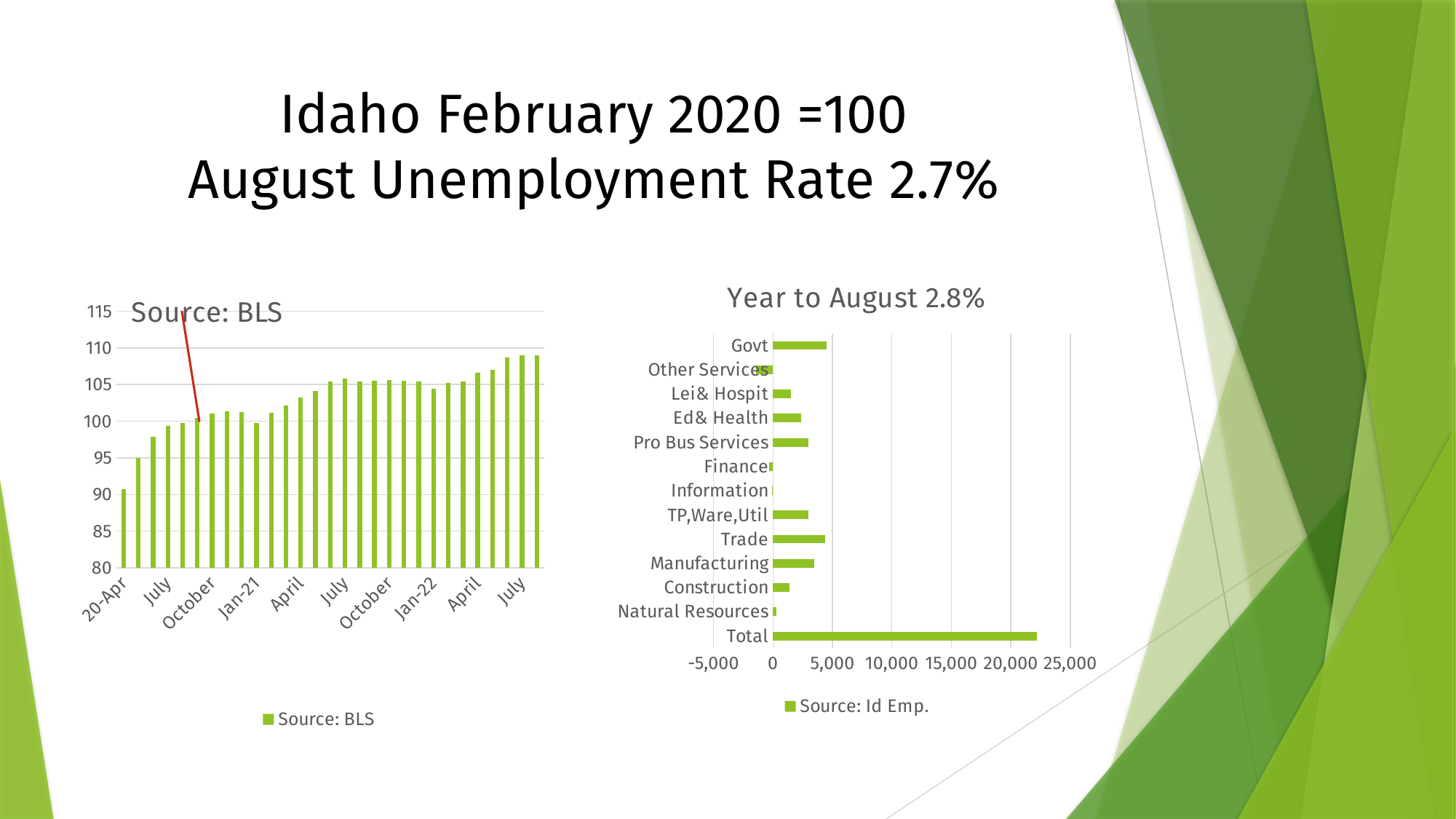

# Idaho February 2020 =100 August Unemployment Rate 2.7%

### Chart: Year to August 2.8%

| Category | Source: Id Emp. |
|---|---|
| Total | 22200.0 |
| Natural Resources | 300.0 |
| Construction | 1400.0 |
| Manufacturing | 3500.0 |
| Trade | 4400.0 |
| TP,Ware,Util | 3000.0 |
| Information | -100.0 |
| Finance | -300.0 |
| Pro Bus Services | 3000.0 |
| Ed& Health | 2400.0 |
| Lei& Hospit | 1500.0 |
| Other Services | -1400.0 |
| Govt | 4500.0 |

### Chart: Source: BLS

| Category | Source: BLS |
|---|---|
| 20-Apr | 90.7 |
| May | 95.0 |
| June | 97.9 |
| July | 99.4 |
| August | 99.8 |
| September | 100.5 |
| October | 101.1 |
| November | 101.4 |
| December | 101.3 |
| Jan-21 | 99.8 |
| February | 101.2 |
| March | 102.1 |
| April | 103.2 |
| May | 104.1 |
| June | 105.4 |
| July | 105.8 |
| August | 105.4 |
| September | 105.5 |
| October | 105.6 |
| November | 105.5 |
| December | 105.4 |
| Jan-22 | 104.4 |
| February | 105.2 |
| March | 105.4 |
| April | 106.6 |
| May | 107.0 |
| June | 108.7 |
| July | 109.0 |
| August | 109.0 |